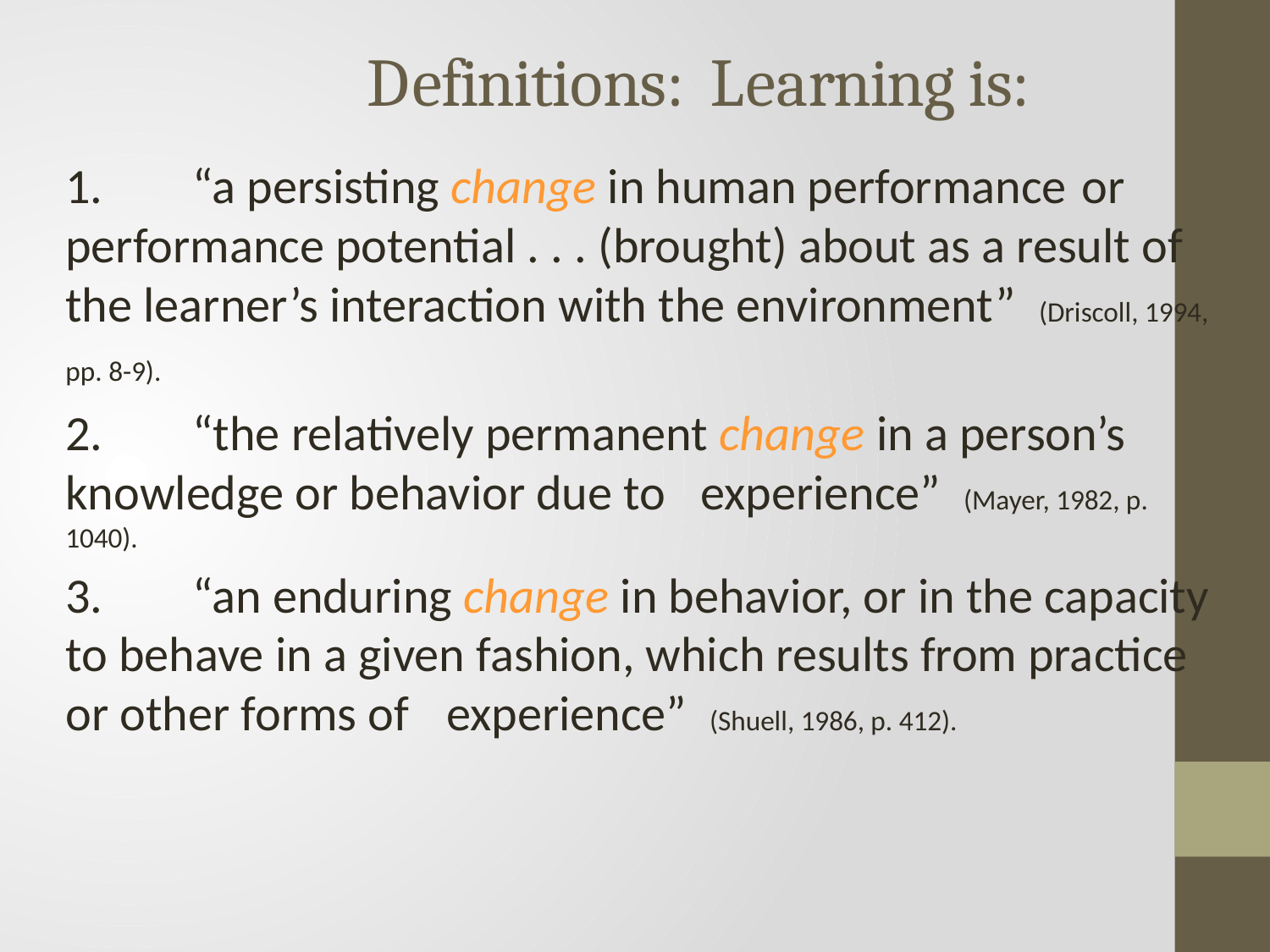

# Definitions:  Learning is:
1.	“a persisting change in human performance 	or performance potential . . . (brought) about as a result of the learner’s interaction with the environment”  (Driscoll, 1994, pp. 8-9).
2.	“the relatively permanent change in a person’s knowledge or behavior due to 	experience”  (Mayer, 1982, p. 1040).
3.  	“an enduring change in behavior, or in the capacity to behave in a given fashion, which results from practice or other forms of 	experience”  (Shuell, 1986, p. 412).